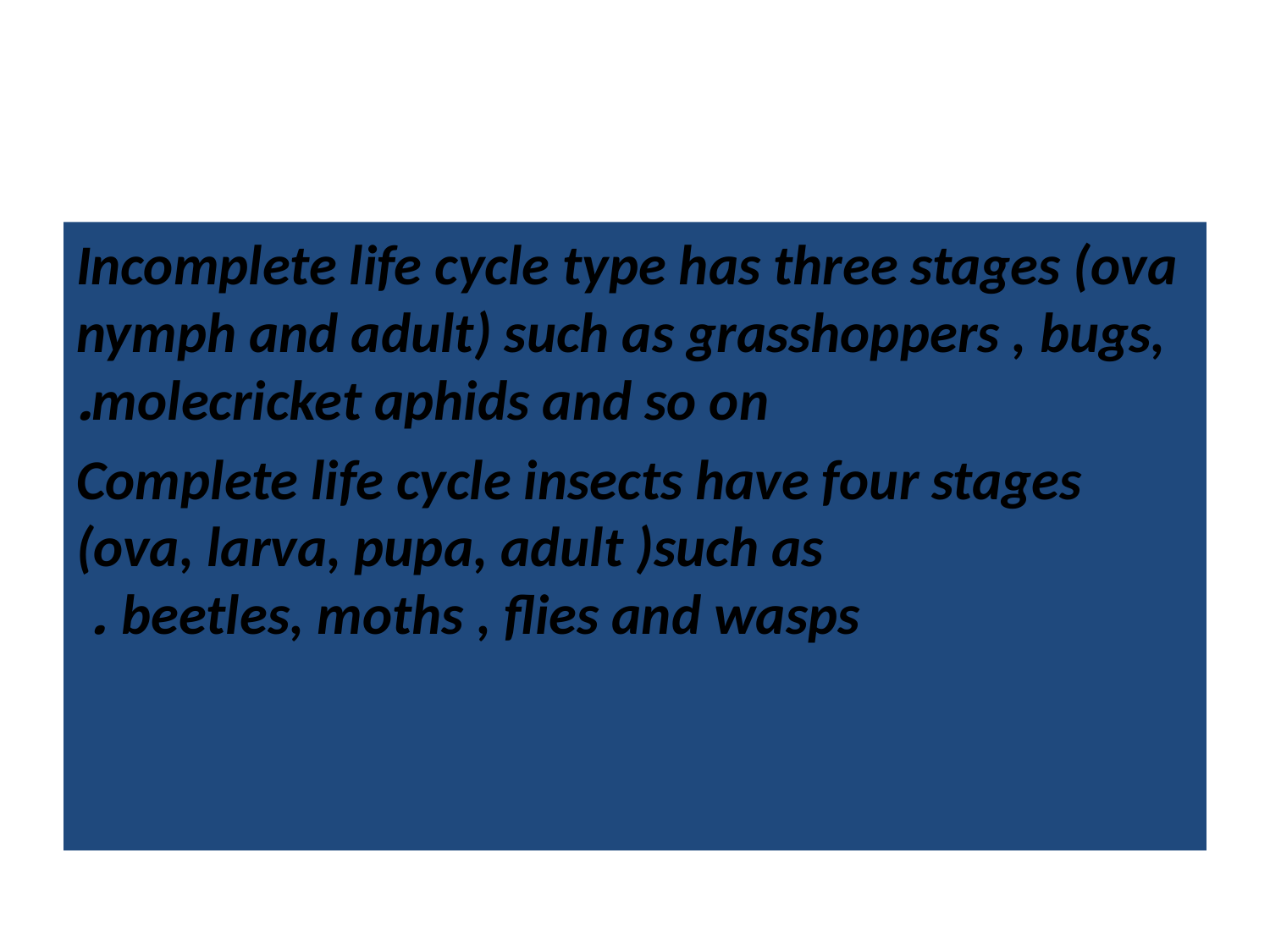

#
Incomplete life cycle type has three stages (ova nymph and adult) such as grasshoppers , bugs, molecricket aphids and so on.
Complete life cycle insects have four stages (ova, larva, pupa, adult )such as                              beetles, moths , flies and wasps .